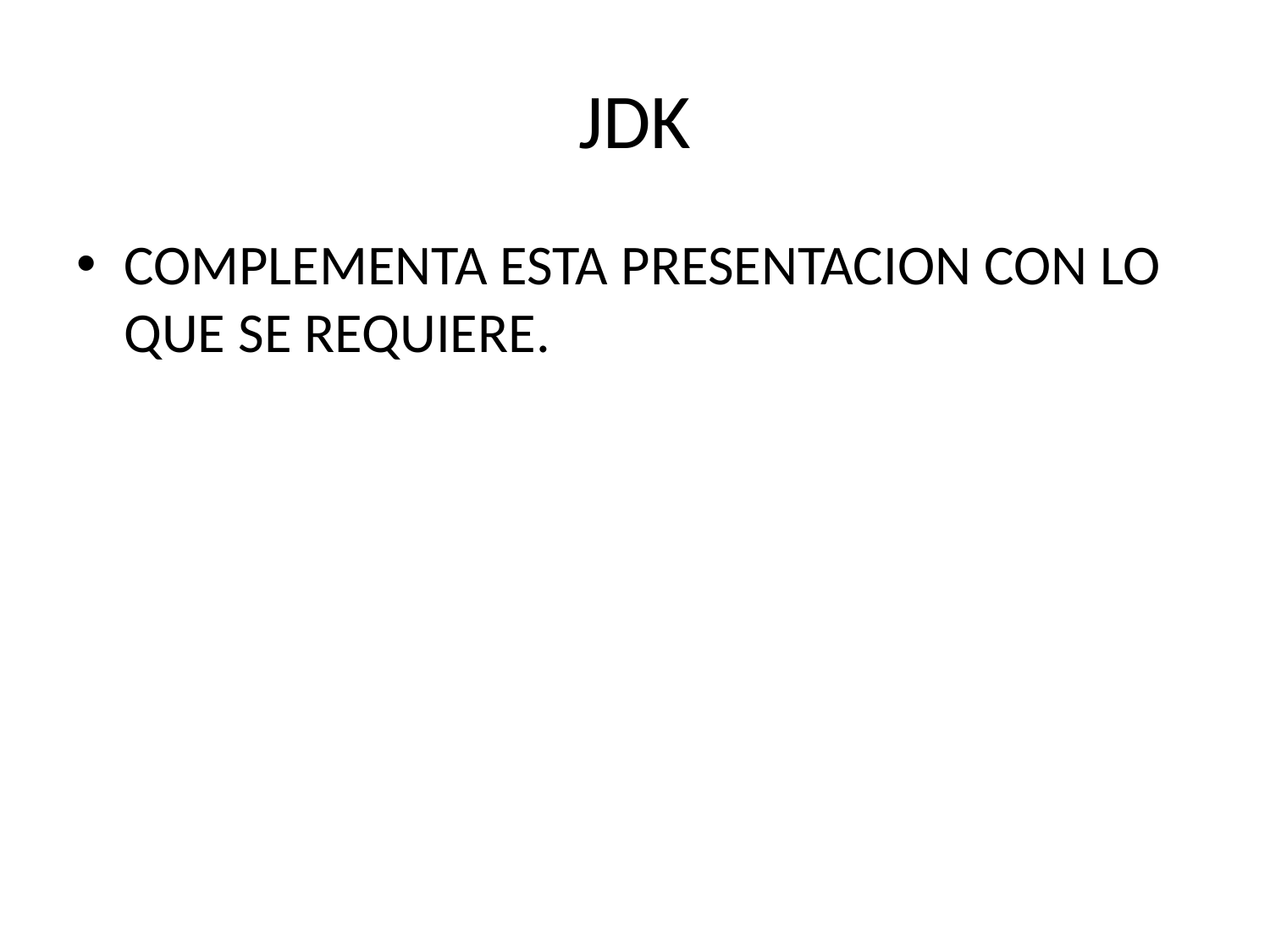

# JDK
COMPLEMENTA ESTA PRESENTACION CON LO QUE SE REQUIERE.